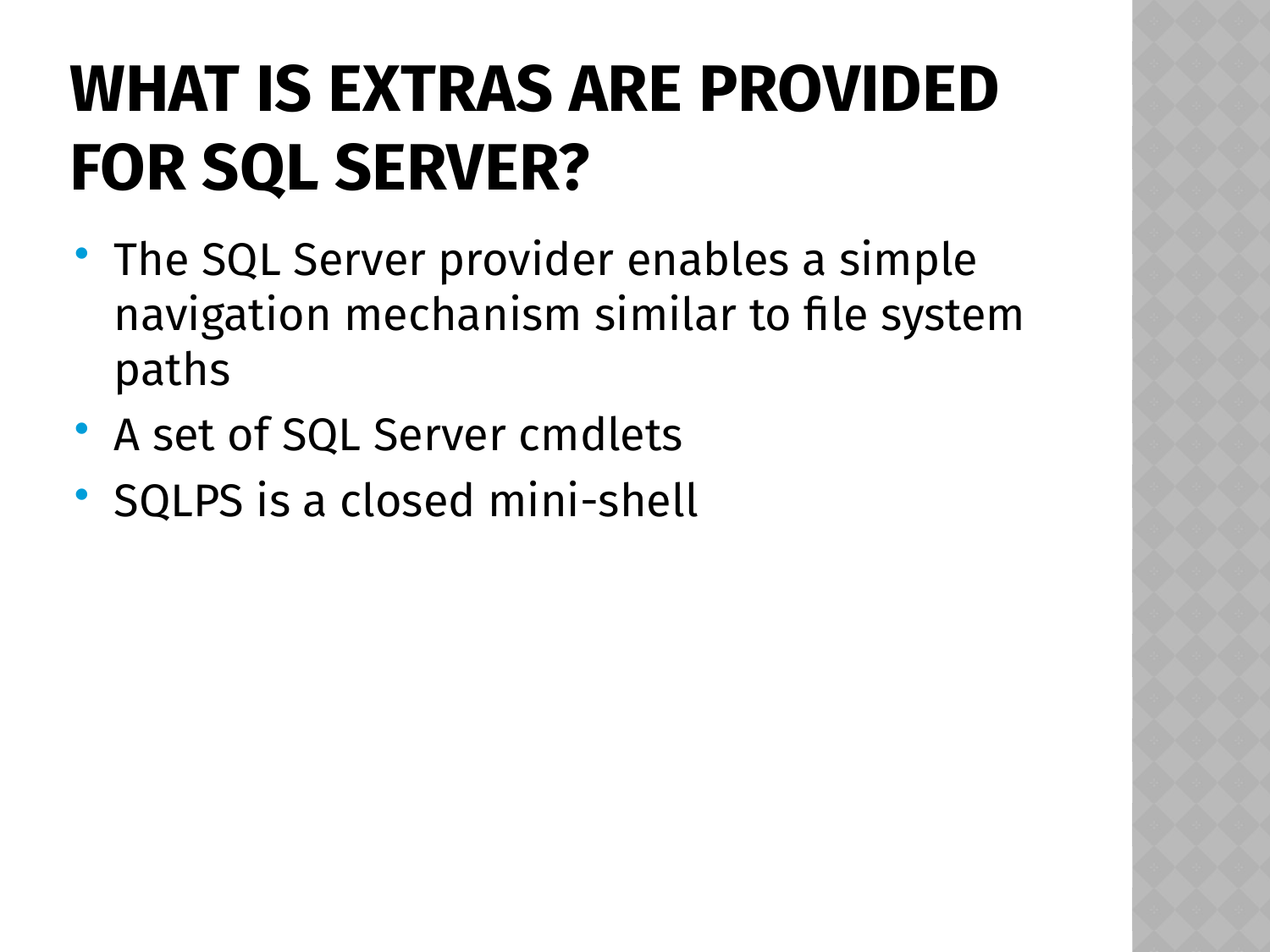

# What is ExtraS ARE Provided for SQL Server?
The SQL Server provider enables a simple navigation mechanism similar to file system paths
A set of SQL Server cmdlets
SQLPS is a closed mini-shell